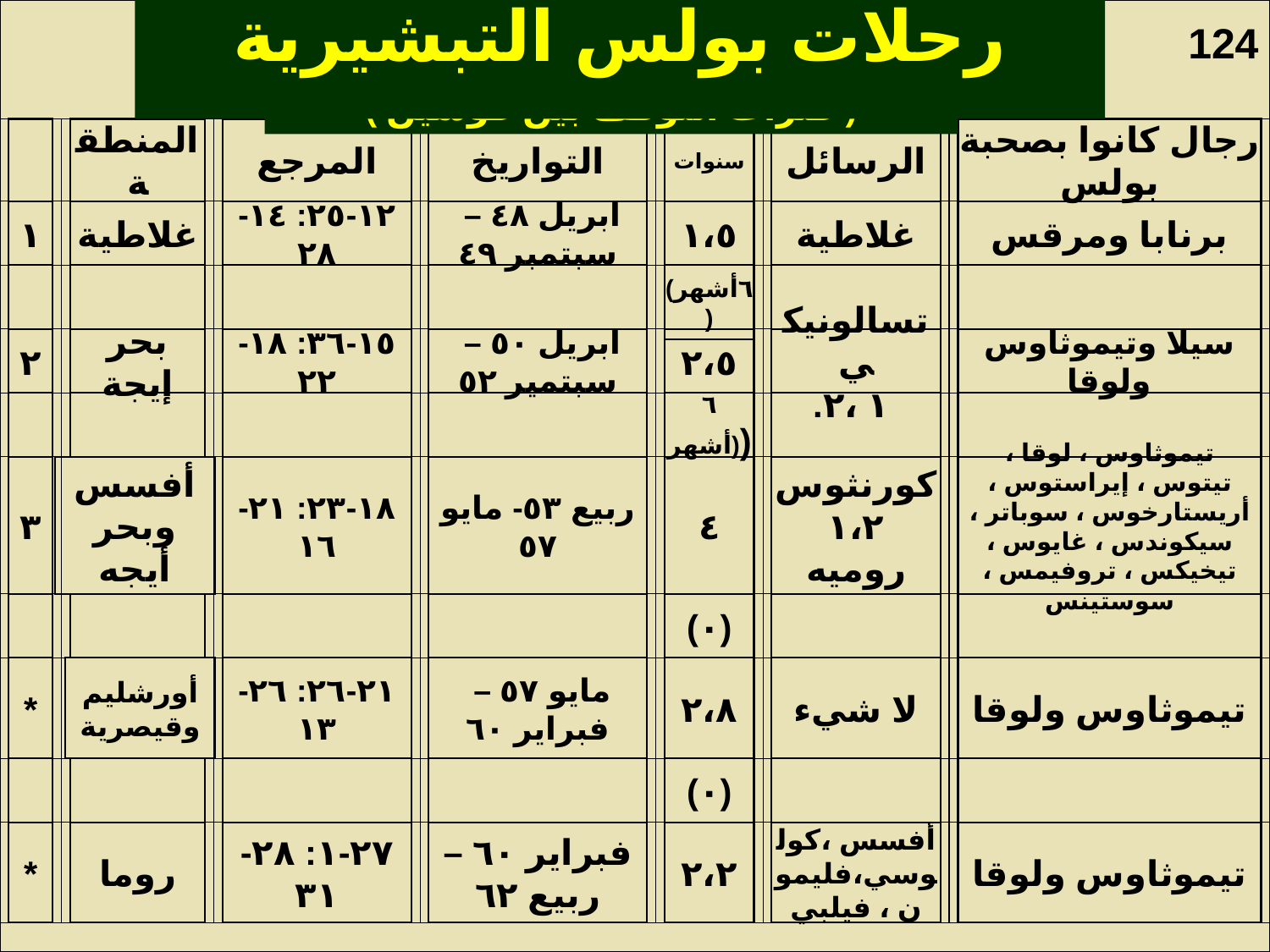

رحلات بولس التبشيرية
124

( فترات التوقف بين قوسين )

المنطقة

المرجع

التواريخ

سنوات

الرسائل

رجال كانوا بصحبة بولس

١

غلاطية

١٢-٢٥: ١٤-٢٨

ابريل ٤٨ –
سبتمبر ٤٩

١،٥

غلاطية

برنابا ومرقس

(٦أشهر)

٢

بحر إيجة

١٥-٣٦: ١٨-٢٢

ابريل ٥٠ –
سبتمير ٥٢

٢،٥

تسالونيكي
 ١ ،٢.

سيلا وتيموثاوس ولوقا

٦ أشهر))

٣
أفسس وبحر أيجه

١٨-٢٣: ٢١-١٦

ربيع ٥٣- مايو ٥٧

٤

كورنثوس ١،٢
روميه

تيموثاوس ، لوقا ، تيتوس ، إيراستوس ، أريستارخوس ، سوباتر ، سيكوندس ، غايوس ، تيخيكس ، تروفيمس ، سوستينس

(٠)

*

أورشليم وقيصرية

٢١-٢٦: ٢٦-١٣

مايو ٥٧ –
فبراير ٦٠

٢،٨

لا شيء

تيموثاوس ولوقا

(٠)

*

روما

٢٧-١: ٢٨-٣١

فبراير ٦٠ – ربيع ٦٢

٢،٢

أفسس ،كولوسي،فليمون ، فيلبي

تيموثاوس ولوقا